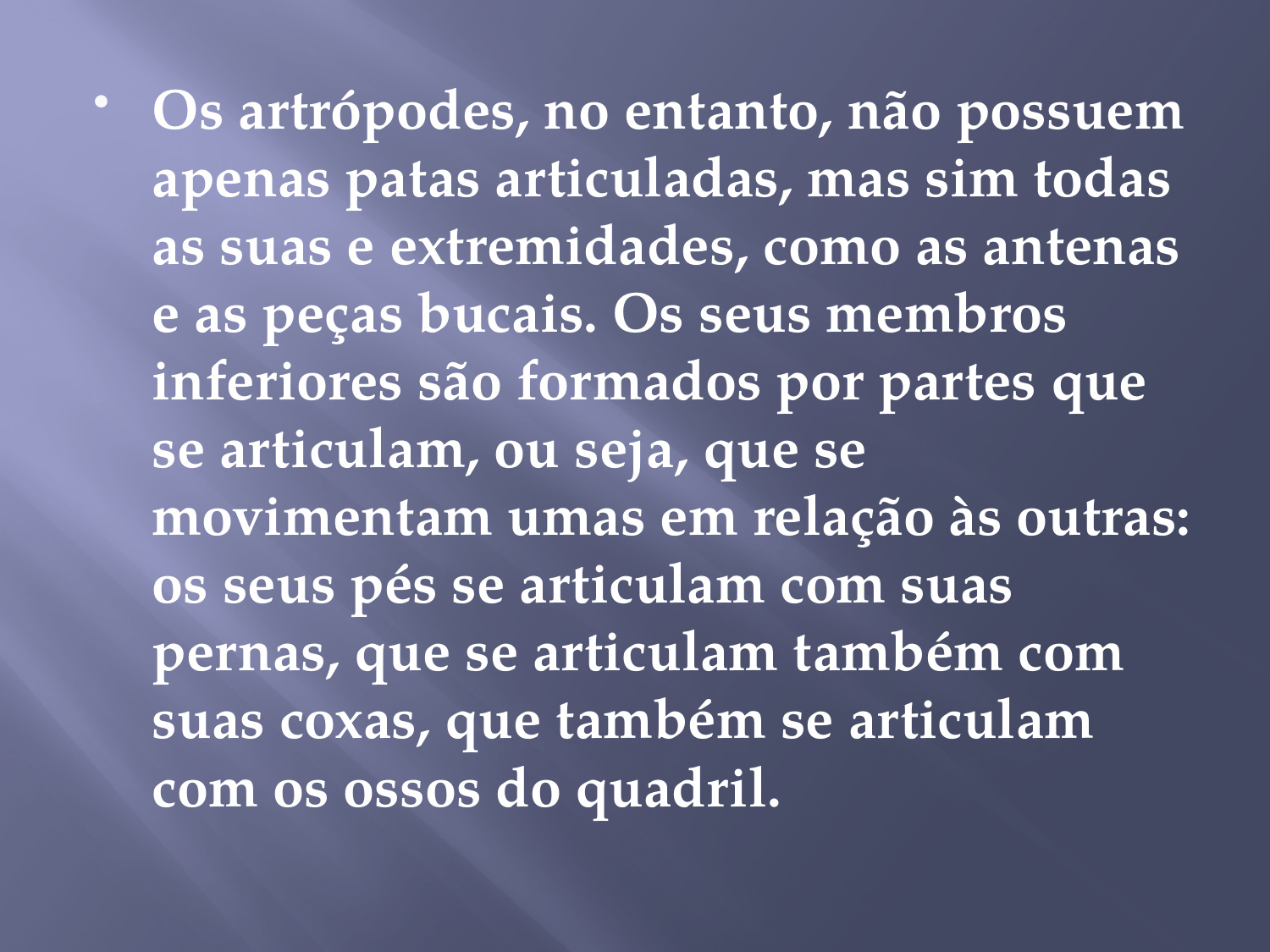

Os artrópodes, no entanto, não possuem apenas patas articuladas, mas sim todas as suas e extremidades, como as antenas e as peças bucais. Os seus membros inferiores são formados por partes que se articulam, ou seja, que se movimentam umas em relação às outras: os seus pés se articulam com suas pernas, que se articulam também com suas coxas, que também se articulam com os ossos do quadril.